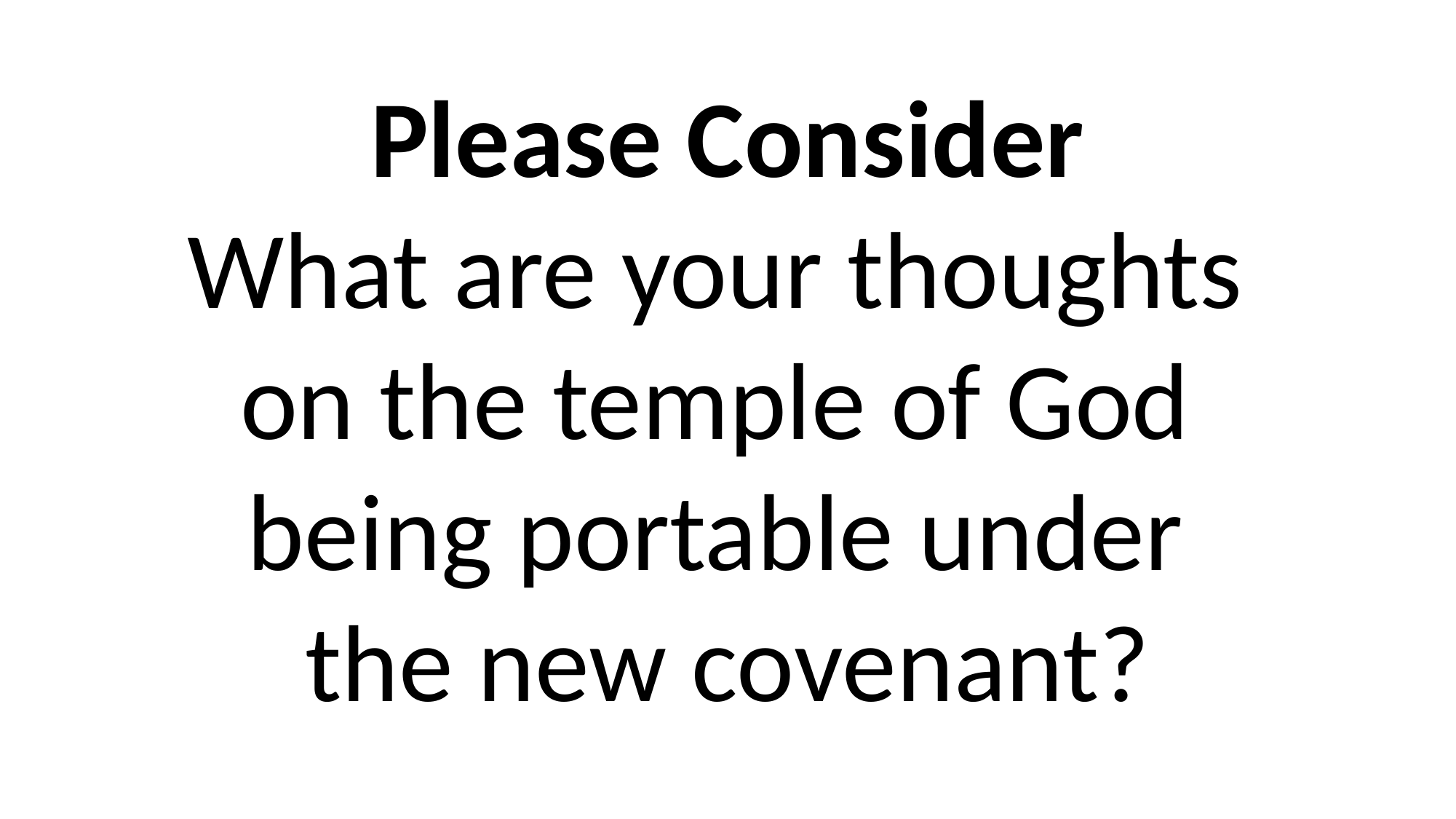

Please Consider
What are your thoughts
on the temple of God
being portable under
the new covenant?